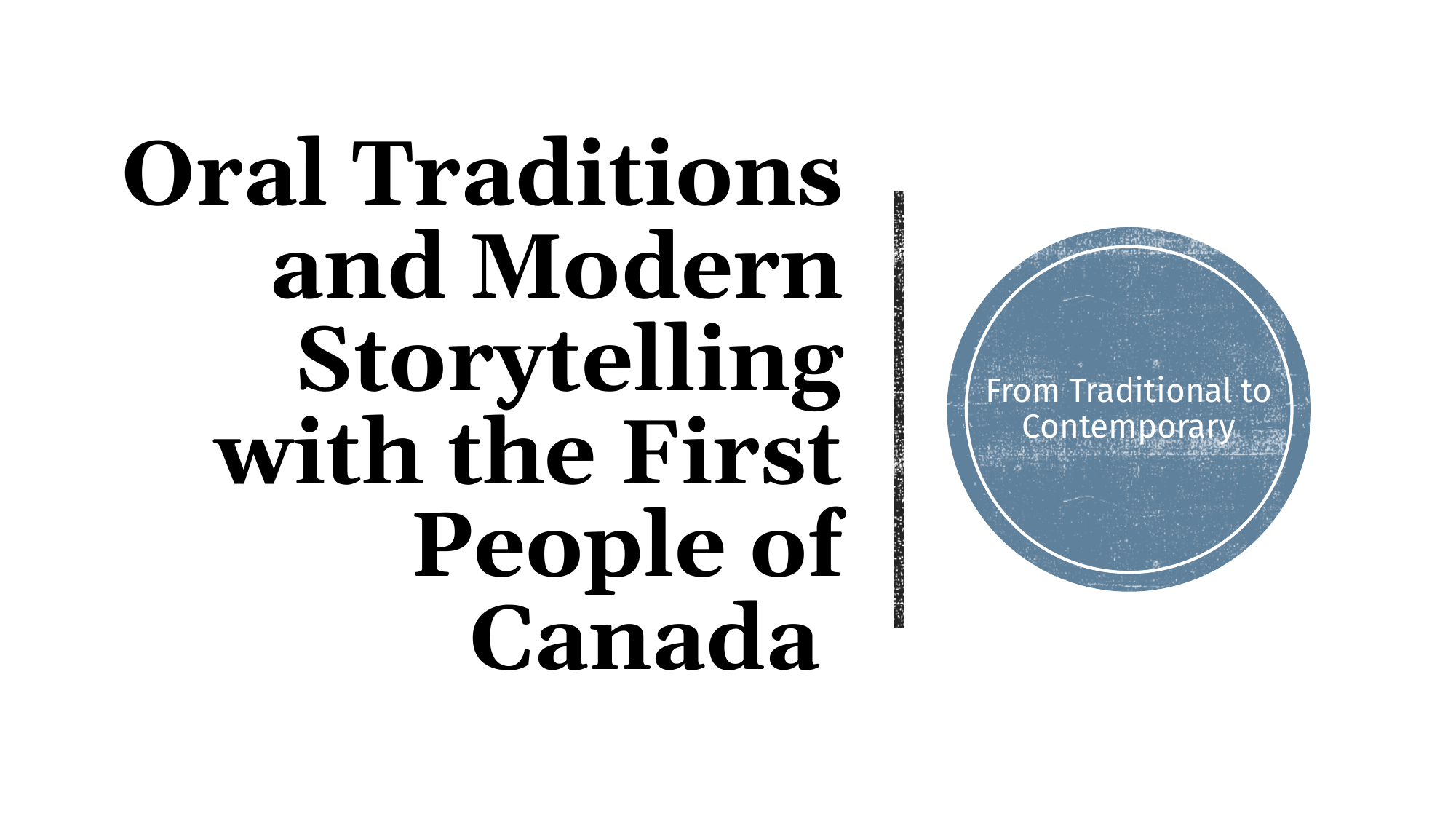

# Oral Traditions and Modern Storytelling with the First People of Canada

From Traditional to Contemporary